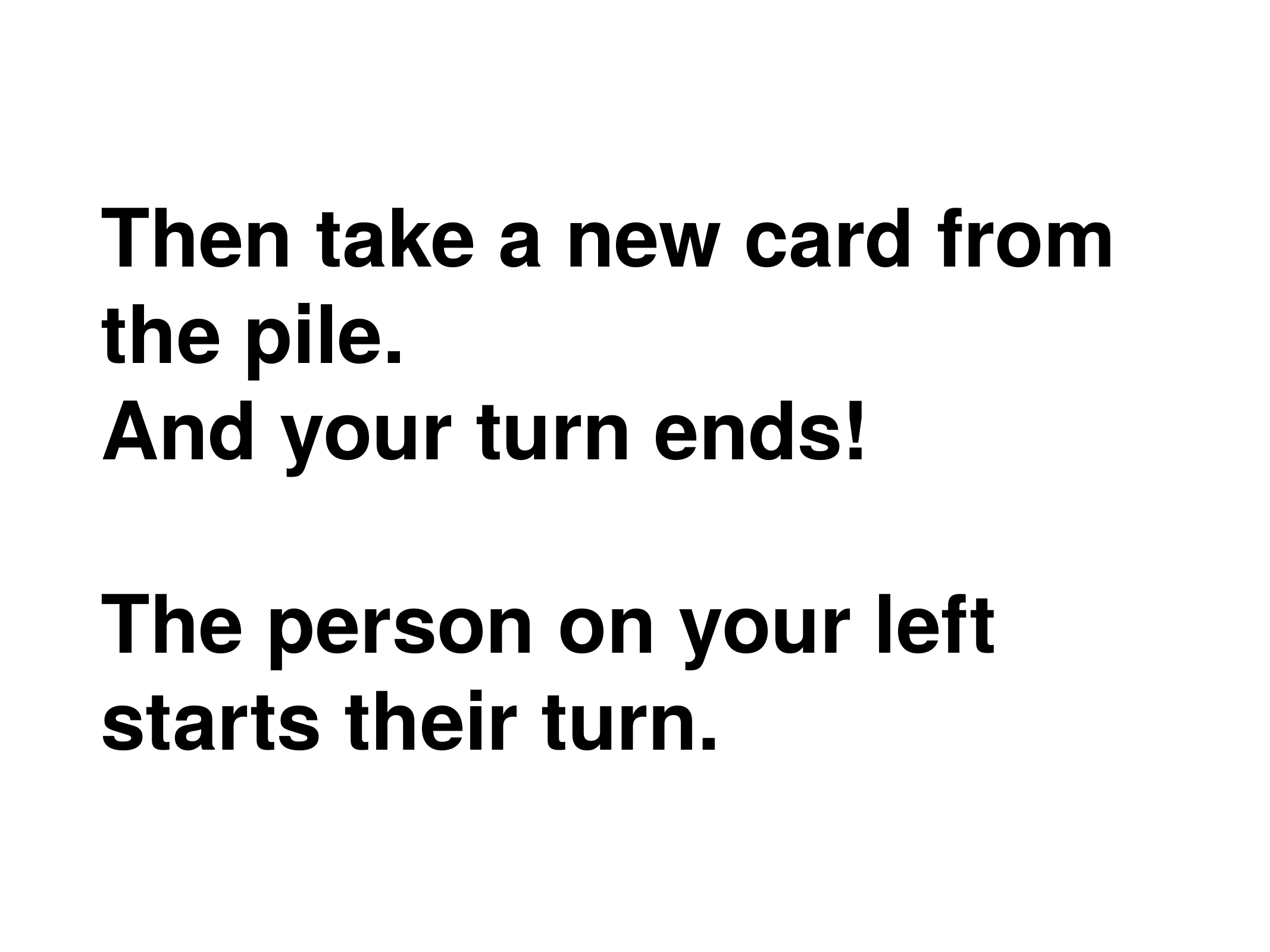

Then take a new card from the pile.
And your turn ends!

The person on your left starts their turn.